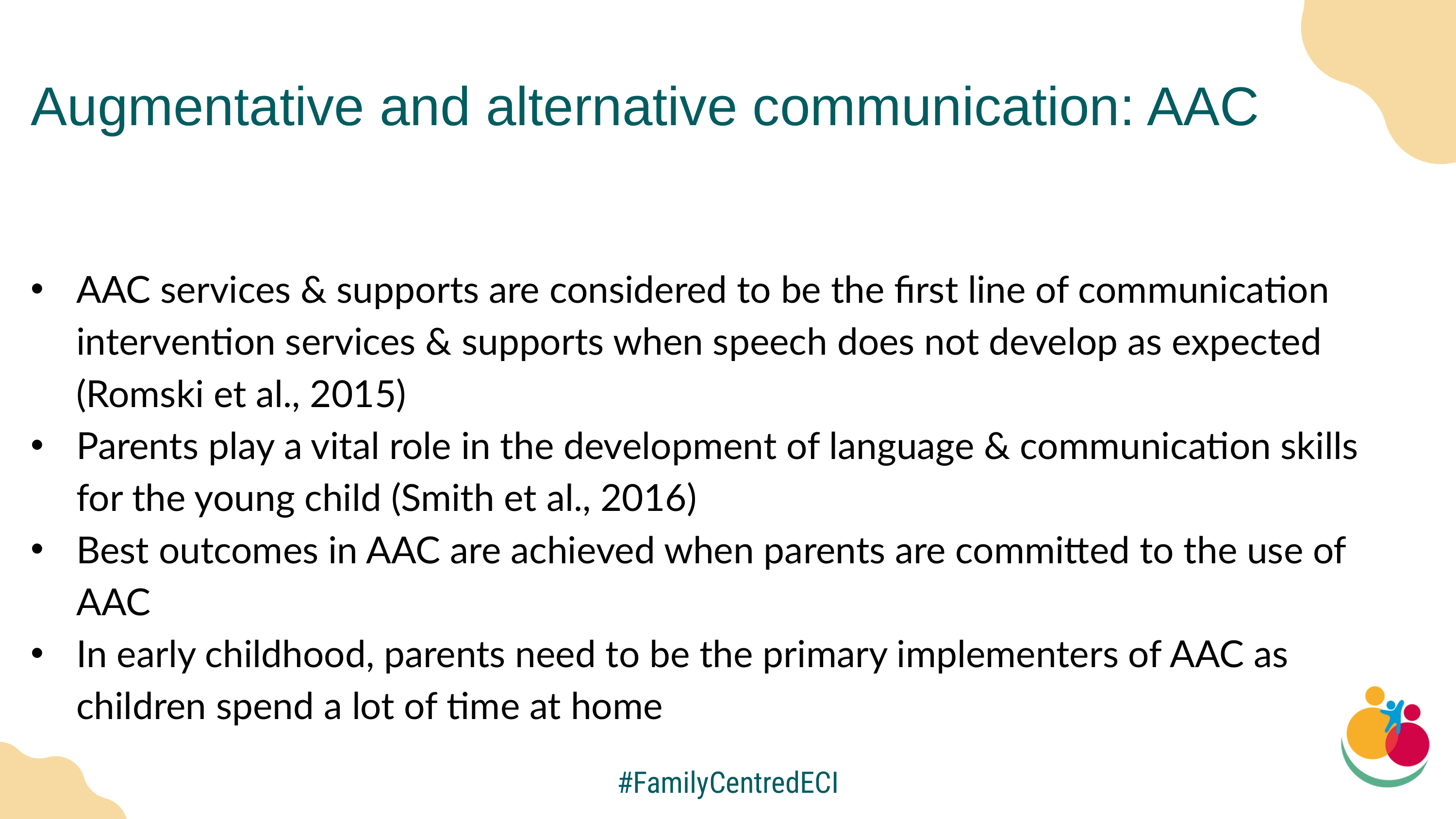

Augmentative and alternative communication: AAC
AAC services & supports are considered to be the first line of communication intervention services & supports when speech does not develop as expected (Romski et al., 2015)
Parents play a vital role in the development of language & communication skills for the young child (Smith et al., 2016)
Best outcomes in AAC are achieved when parents are committed to the use of AAC
In early childhood, parents need to be the primary implementers of AAC as children spend a lot of time at home

#FamilyCentredECI